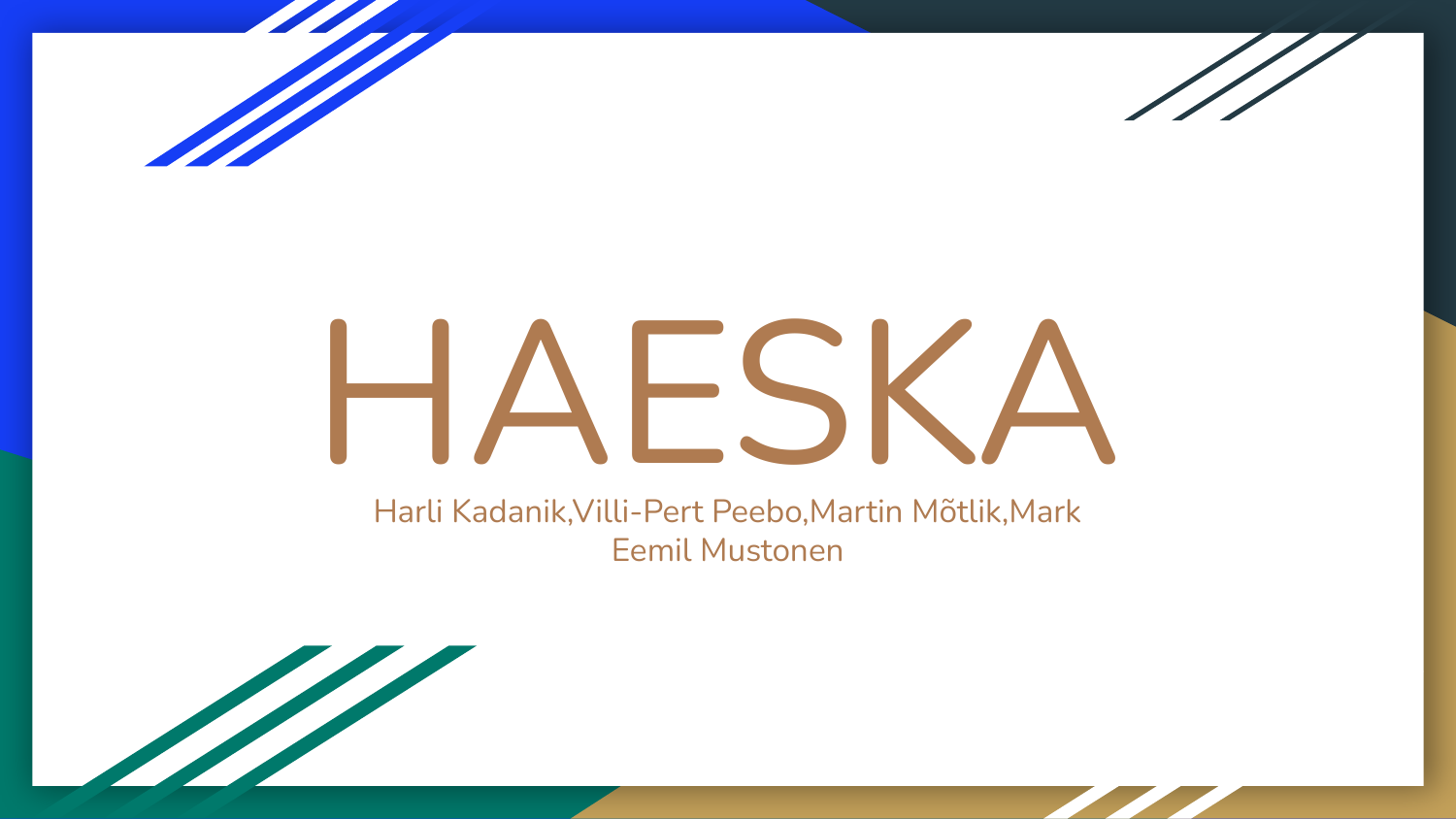

# HAESKA
Harli Kadanik,Villi-Pert Peebo,Martin Mõtlik,Mark Eemil Mustonen